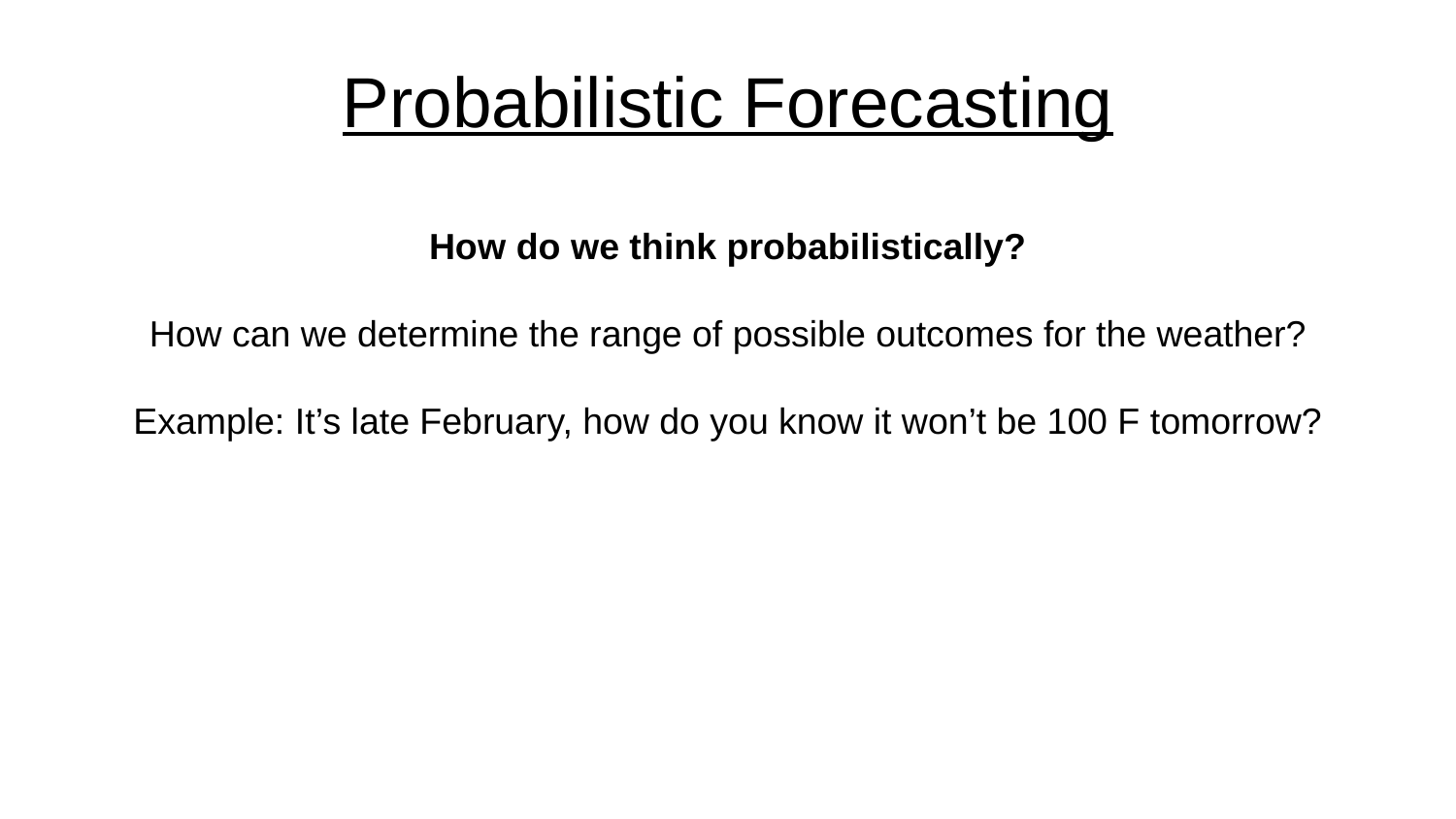

# Probabilistic Forecasting
How do we think probabilistically?

How can we determine the range of possible outcomes for the weather?

Example: It’s late February, how do you know it won’t be 100 F tomorrow?